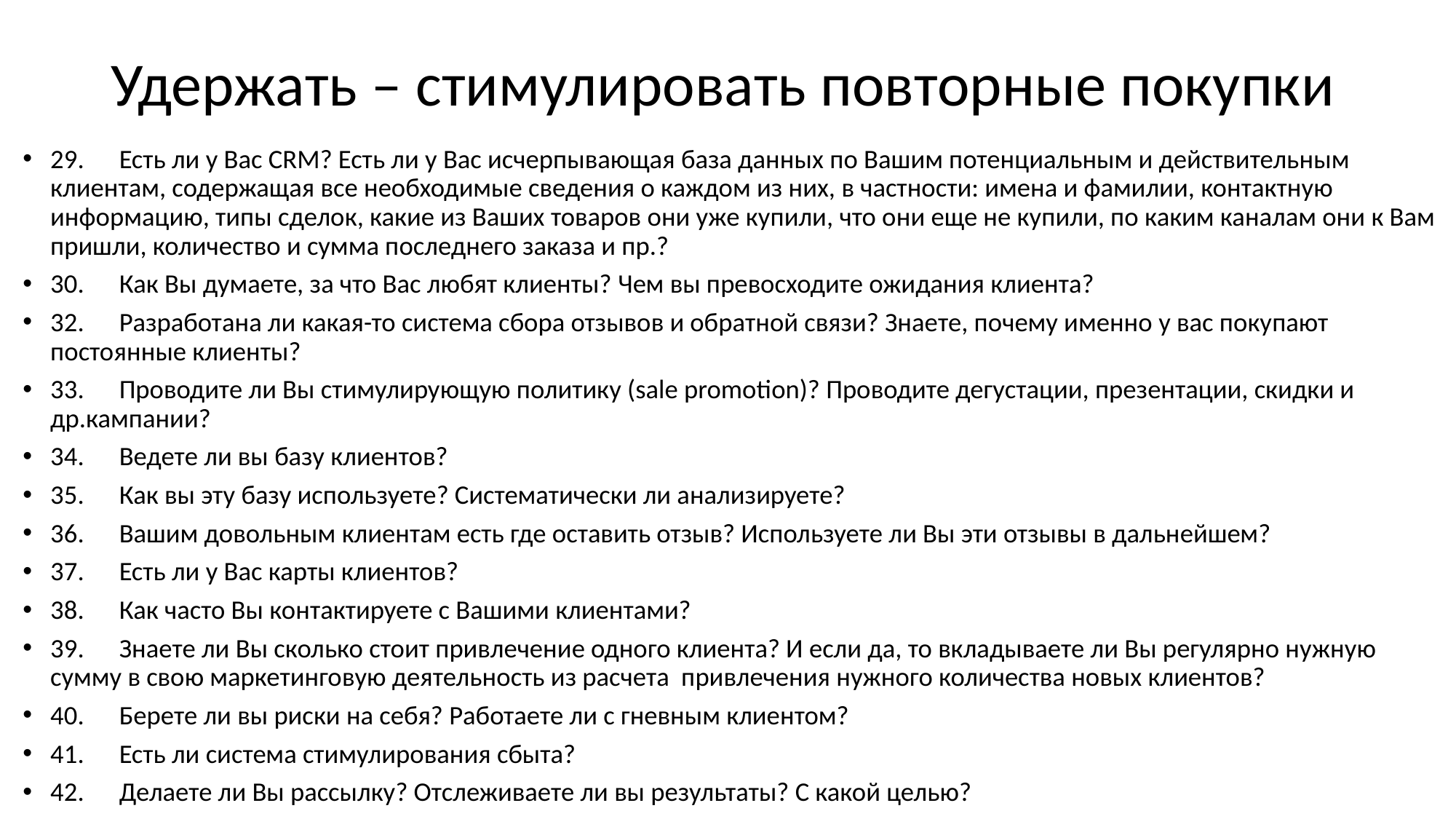

# Удержать – стимулировать повторные покупки
29.	Есть ли у Вас CRM? Есть ли у Вас исчерпывающая база данных по Вашим потенциальным и действительным клиентам, содержащая все необходимые сведения о каждом из них, в частности: имена и фамилии, контактную информацию, типы сделок, какие из Ваших товаров они уже купили, что они еще не купили, по каким каналам они к Вам пришли, количество и сумма последнего заказа и пр.?
30.	Как Вы думаете, за что Вас любят клиенты? Чем вы превосходите ожидания клиента?
32.	Разработана ли какая-то система сбора отзывов и обратной связи? Знаете, почему именно у вас покупают постоянные клиенты?
33.	Проводите ли Вы стимулирующую политику (sale promotion)? Проводите дегустации, презентации, скидки и др.кампании?
34.	Ведете ли вы базу клиентов?
35.	Как вы эту базу используете? Систематически ли анализируете?
36.	Вашим довольным клиентам есть где оставить отзыв? Используете ли Вы эти отзывы в дальнейшем?
37.	Есть ли у Вас карты клиентов?
38.	Как часто Вы контактируете с Вашими клиентами?
39.	Знаете ли Вы сколько стоит привлечение одного клиента? И если да, то вкладываете ли Вы регулярно нужную сумму в свою маркетинговую деятельность из расчета  привлечения нужного количества новых клиентов?
40.	Берете ли вы риски на себя? Работаете ли с гневным клиентом?
41.	Есть ли система стимулирования сбыта?
42.	Делаете ли Вы рассылку? Отслеживаете ли вы результаты? С какой целью?